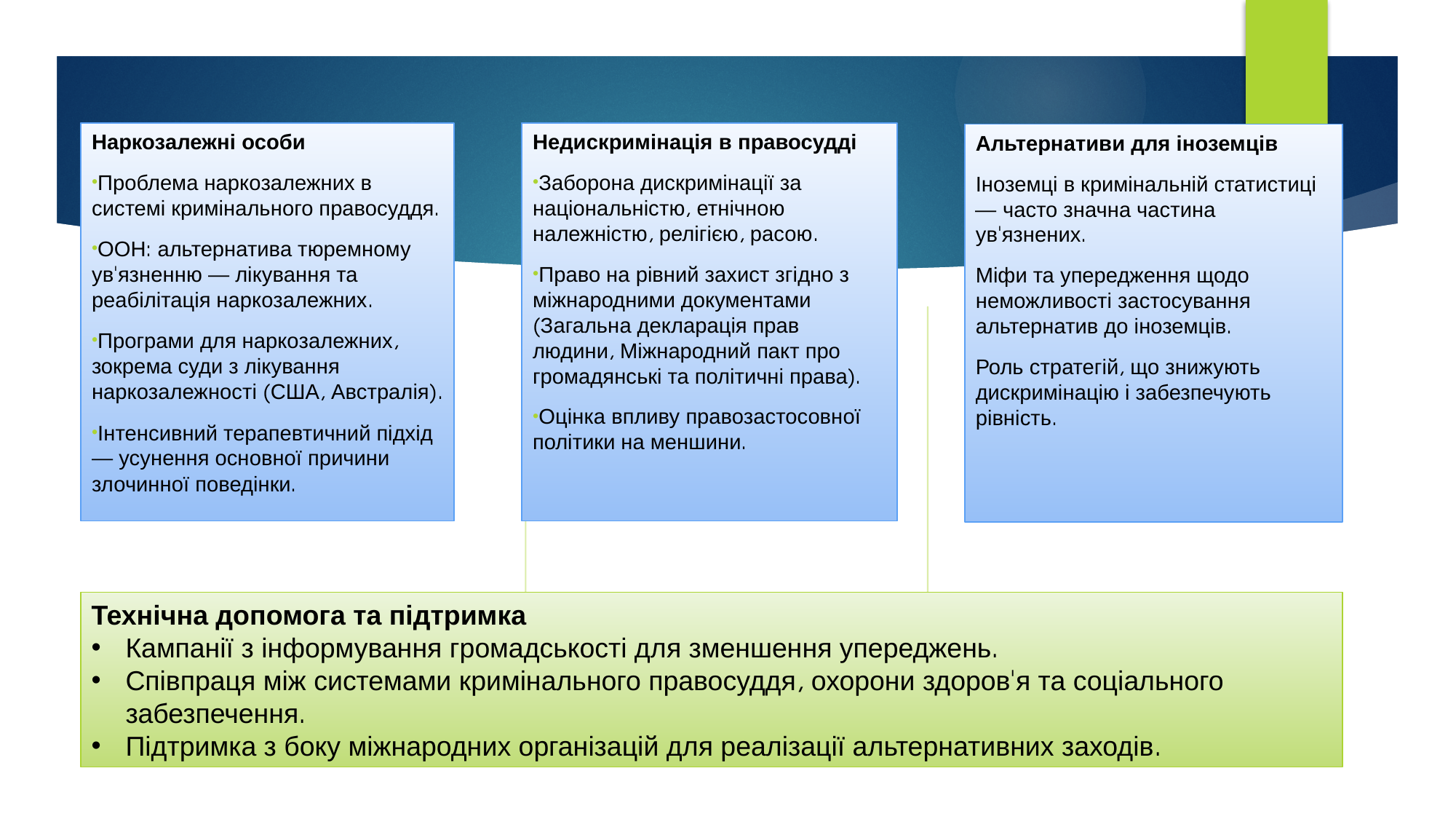

Недискримінація в правосудді
Заборона дискримінації за національністю, етнічною належністю, релігією, расою.
Право на рівний захист згідно з міжнародними документами (Загальна декларація прав людини, Міжнародний пакт про громадянські та політичні права).
Оцінка впливу правозастосовної політики на меншини.

Наркозалежні особи
Проблема наркозалежних в системі кримінального правосуддя.
ООН: альтернатива тюремному ув'язненню — лікування та реабілітація наркозалежних.
Програми для наркозалежних, зокрема суди з лікування наркозалежності (США, Австралія).
Інтенсивний терапевтичний підхід — усунення основної причини злочинної поведінки.

Альтернативи для іноземців
Іноземці в кримінальній статистиці — часто значна частина ув'язнених.
Міфи та упередження щодо неможливості застосування альтернатив до іноземців.
Роль стратегій, що знижують дискримінацію і забезпечують рівність.
Технічна допомога та підтримка
Кампанії з інформування громадськості для зменшення упереджень.
Співпраця між системами кримінального правосуддя, охорони здоров'я та соціального забезпечення.
Підтримка з боку міжнародних організацій для реалізації альтернативних заходів.